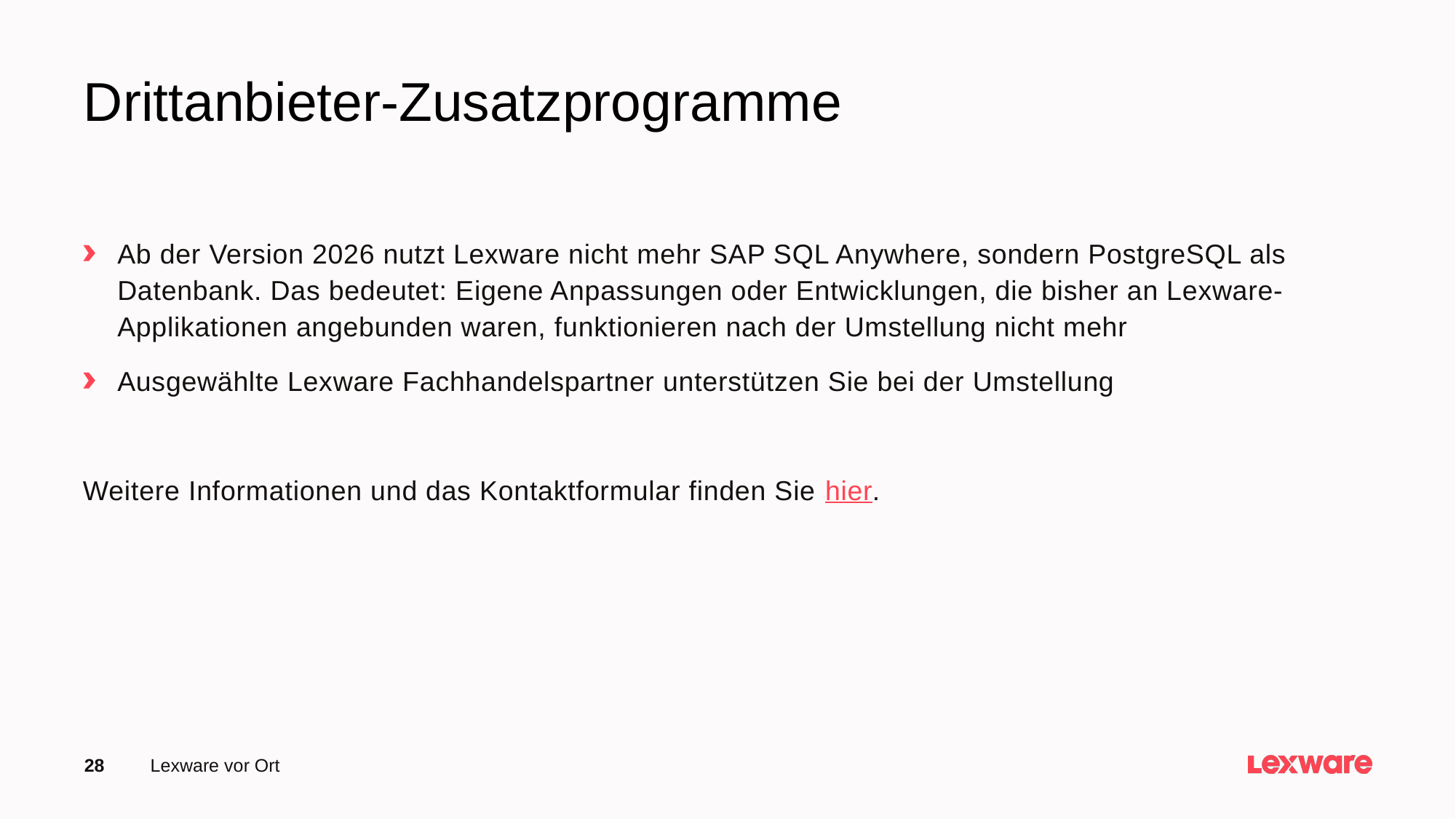

Drittanbieter-Zusatzprogramme
Ab der Version 2026 nutzt Lexware nicht mehr SAP SQL Anywhere, sondern PostgreSQL als Datenbank. Das bedeutet: Eigene Anpassungen oder Entwicklungen, die bisher an Lexware-Applikationen angebunden waren, funktionieren nach der Umstellung nicht mehr
Ausgewählte Lexware Fachhandelspartner unterstützen Sie bei der Umstellung

Weitere Informationen und das Kontaktformular finden Sie hier.

28
Lexware vor Ort